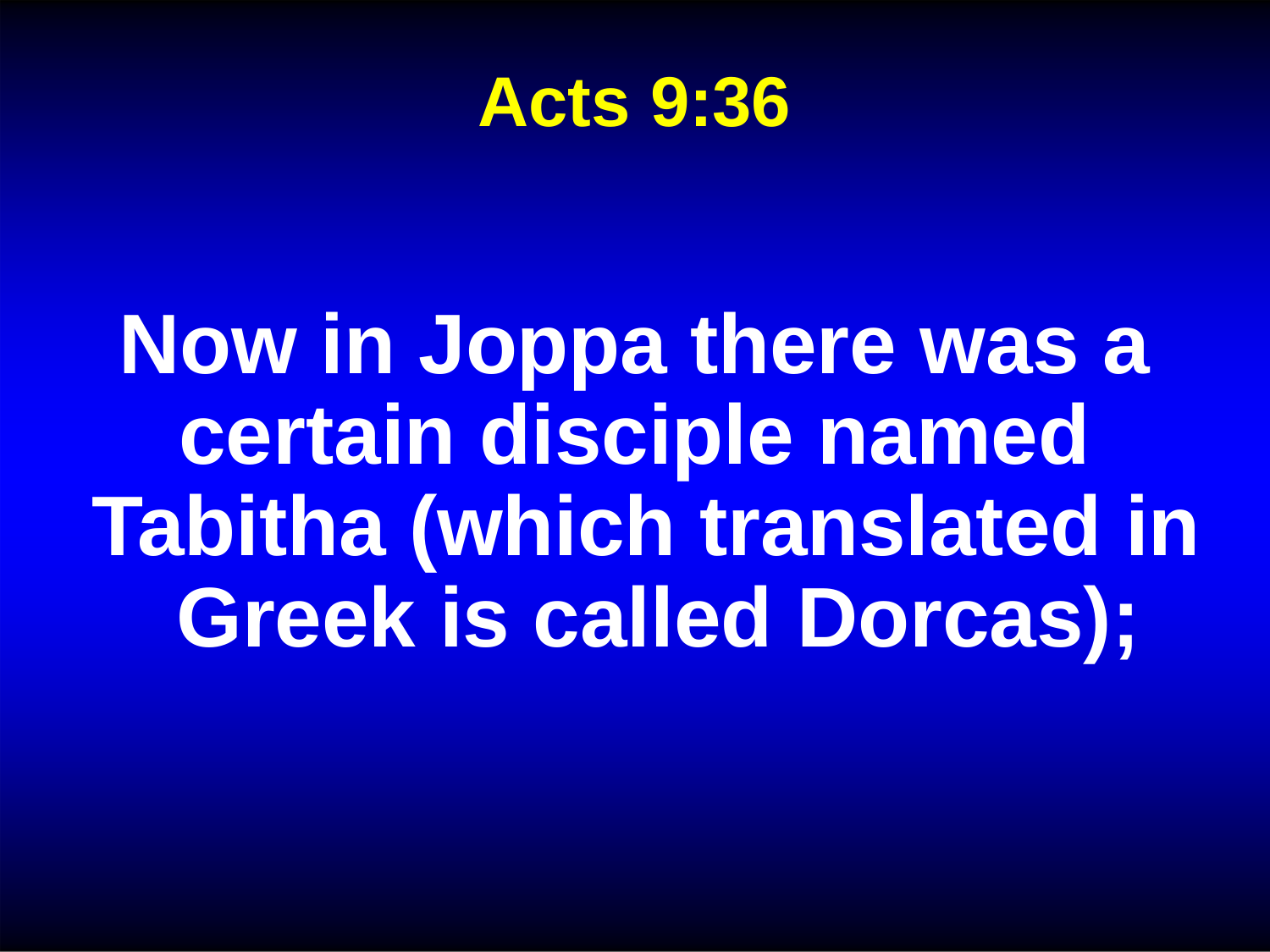

# Acts 9:36
Now in Joppa there was a  certain disciple named  Tabitha (which translated in  Greek is called Dorcas);